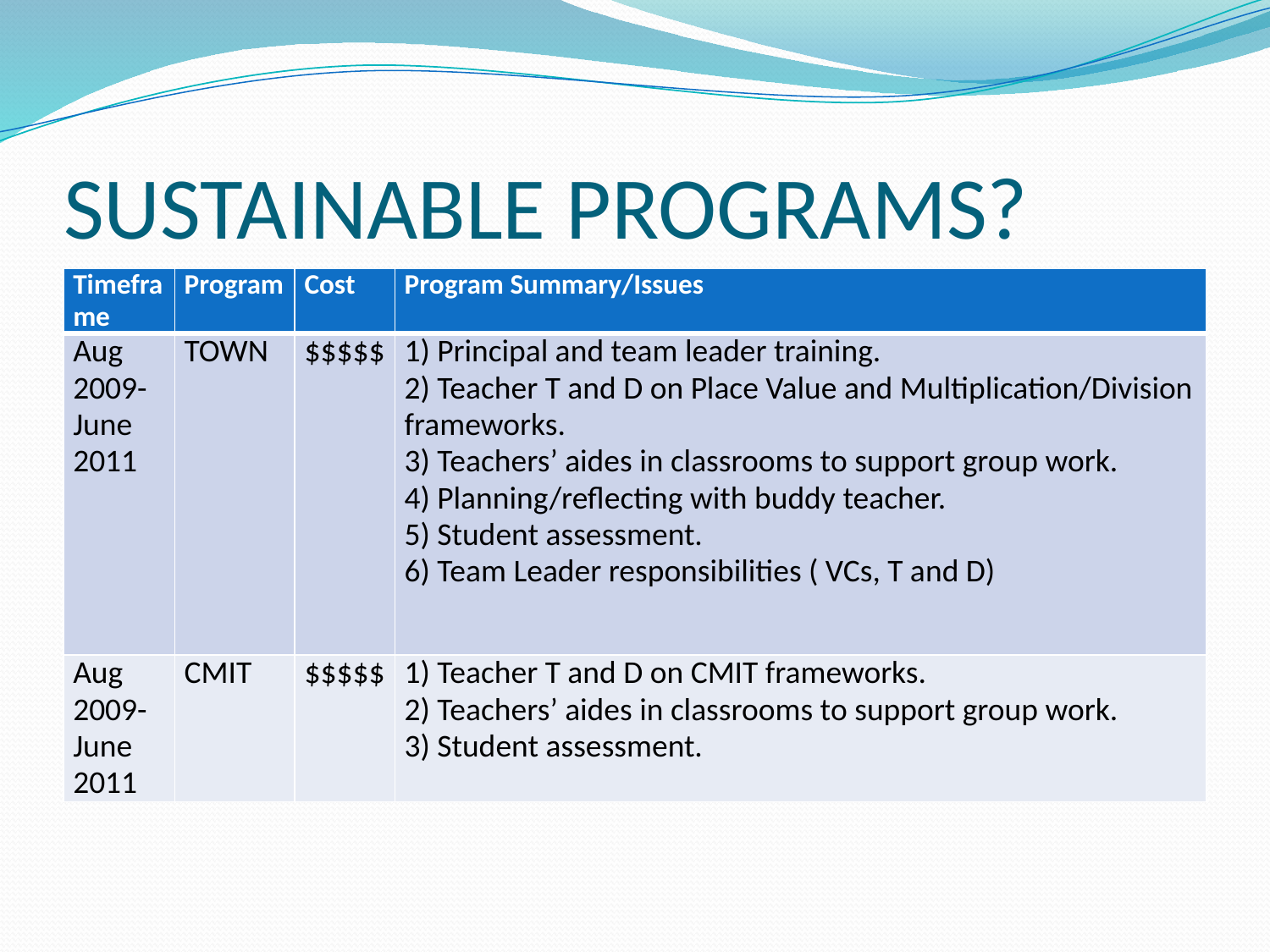

# SUSTAINABLE PROGRAMS?
| Timeframe | Program | Cost | Program Summary/Issues |
| --- | --- | --- | --- |
| Aug 2009- June 2011 | TOWN | $$$$$ | 1) Principal and team leader training. 2) Teacher T and D on Place Value and Multiplication/Division frameworks. 3) Teachers’ aides in classrooms to support group work. 4) Planning/reflecting with buddy teacher. 5) Student assessment. 6) Team Leader responsibilities ( VCs, T and D) |
| Aug 2009- June 2011 | CMIT | $$$$$ | 1) Teacher T and D on CMIT frameworks. 2) Teachers’ aides in classrooms to support group work. 3) Student assessment. |